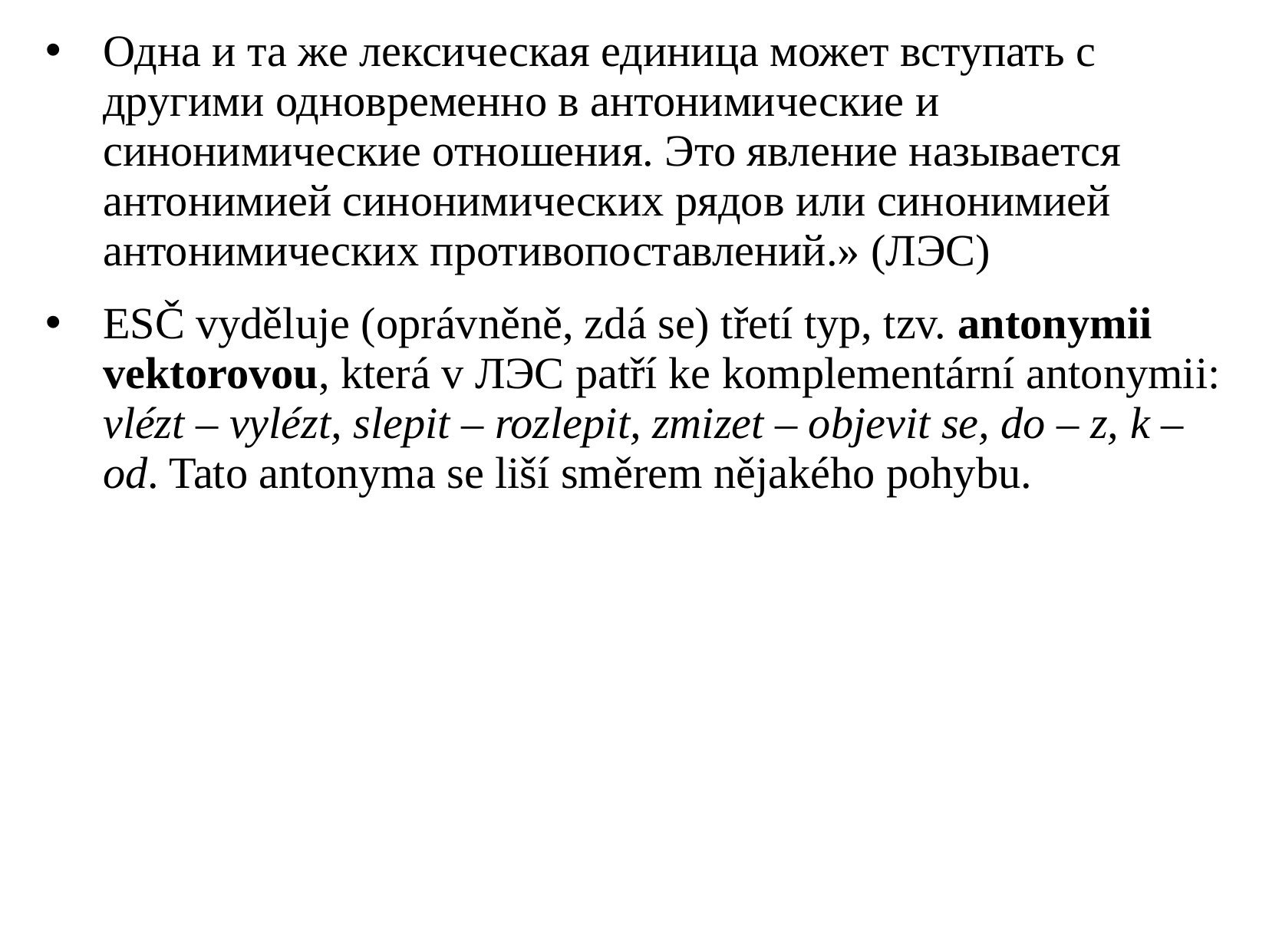

Одна и та же лексическая единица может вступать с другими одновременно в антонимические и синонимические отношения. Это явление называется антонимией синонимических рядов или синонимией антонимических противопоставлений.» (ЛЭС)
ESČ vyděluje (oprávněně, zdá se) třetí typ, tzv. antonymii vektorovou, která v ЛЭС patří ke komplementární antonymii: vlézt – vylézt, slepit – rozlepit, zmizet – objevit se, do – z, k – od. Tato antonyma se liší směrem nějakého pohybu.